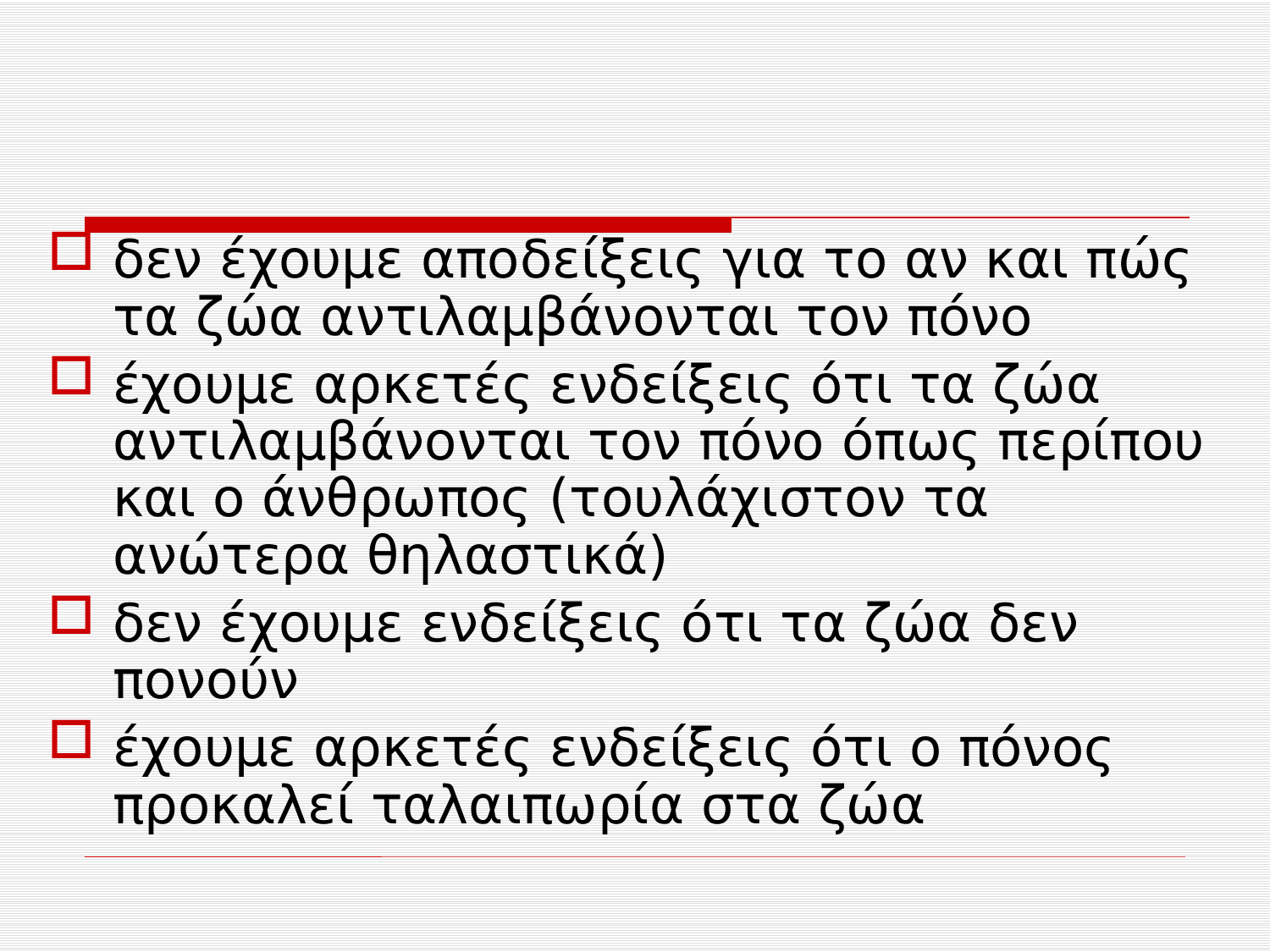

#
δεν έχουμε αποδείξεις για το αν και πώς τα ζώα αντιλαμβάνονται τον πόνο
έχουμε αρκετές ενδείξεις ότι τα ζώα αντιλαμβάνονται τον πόνο όπως περίπου και ο άνθρωπος (τουλάχιστον τα ανώτερα θηλαστικά)
δεν έχουμε ενδείξεις ότι τα ζώα δεν πονούν
έχουμε αρκετές ενδείξεις ότι ο πόνος προκαλεί ταλαιπωρία στα ζώα